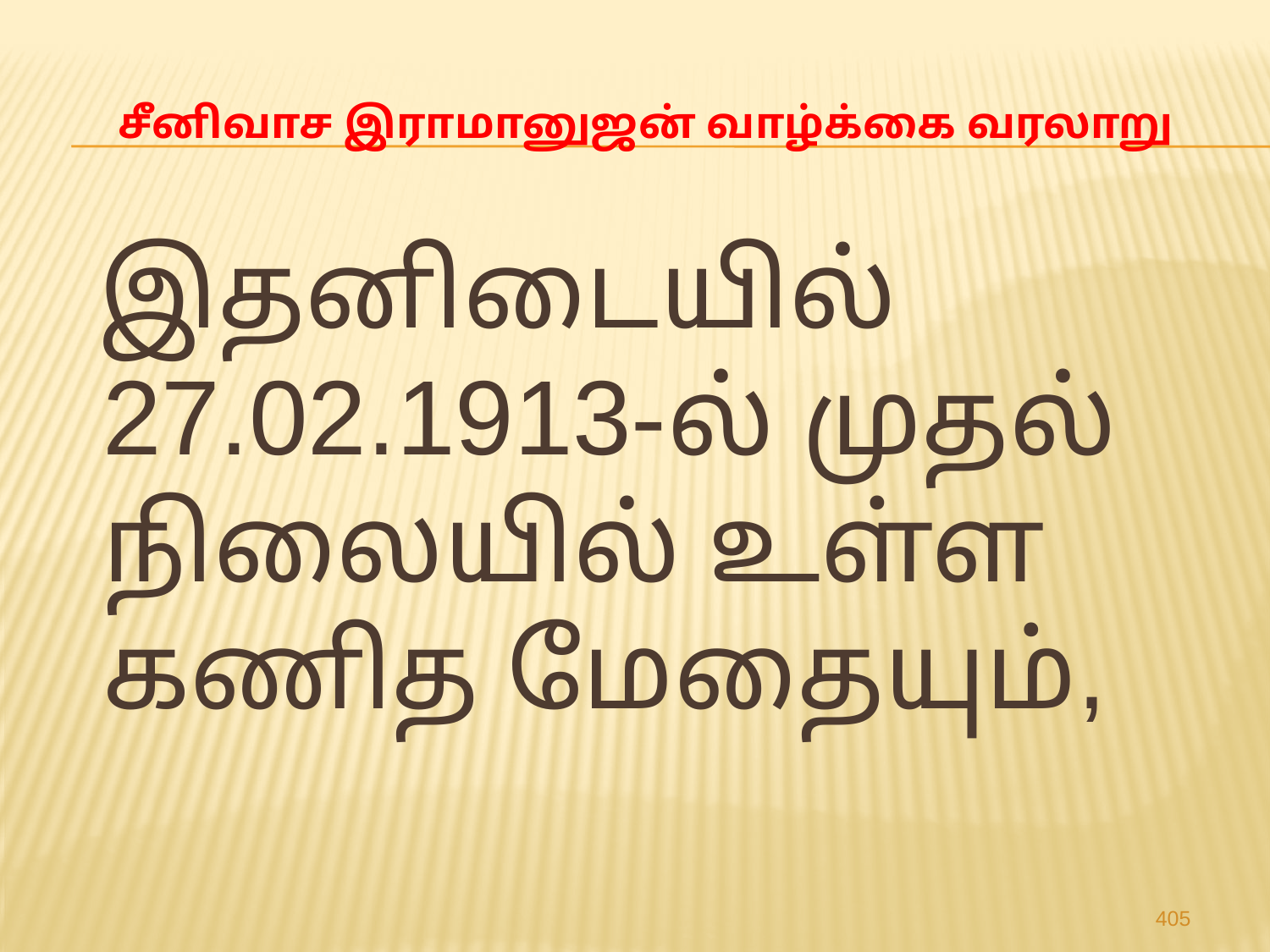

# சீனிவாச இராமானுஜன் வாழ்க்கை வரலாறு
   இதனிடையில் 27.02.1913-ல் முதல் நிலையில் உள்ள கணித மேதையும்,

405